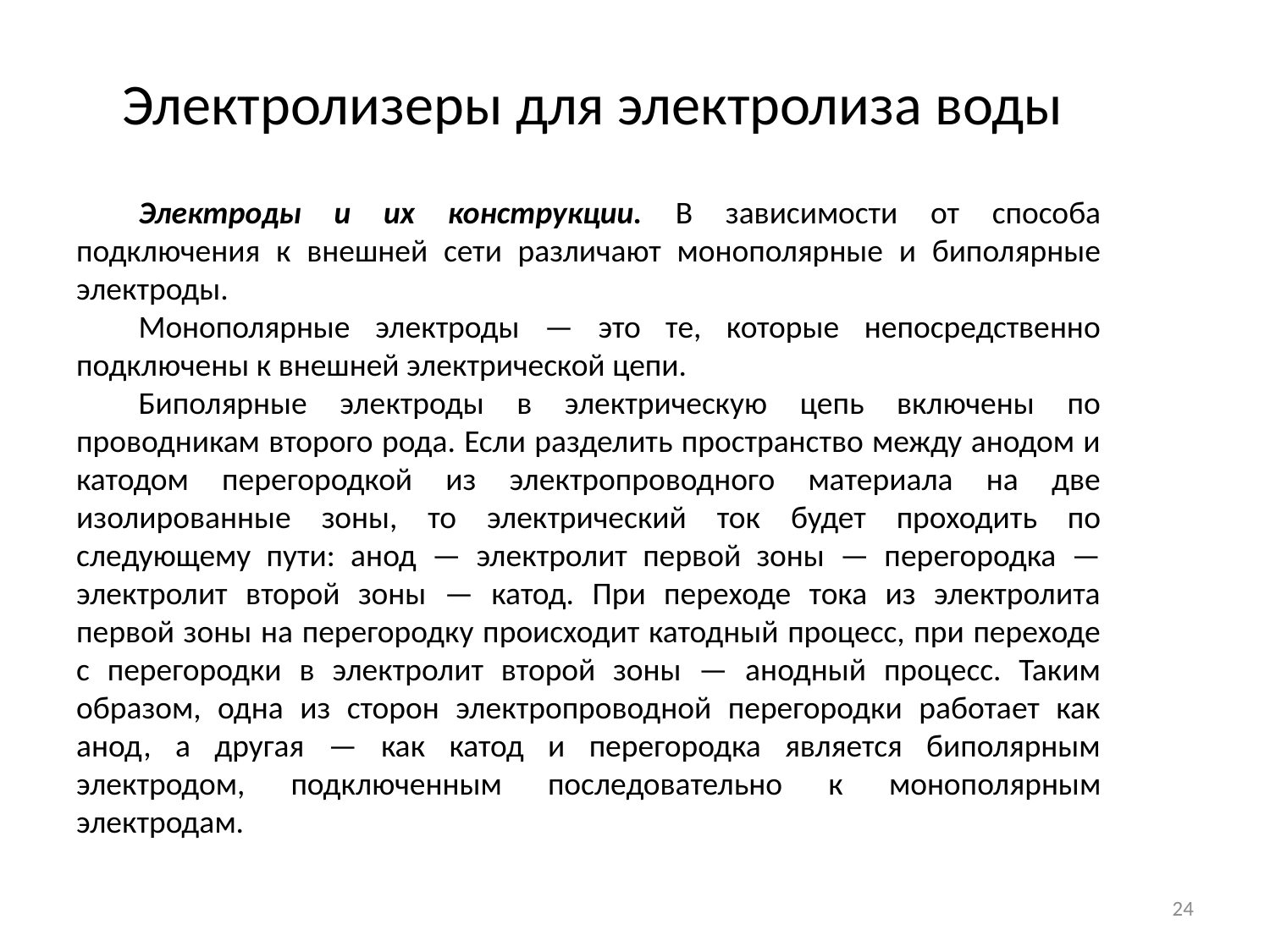

# Электролизеры для электролиза воды
Электроды и их конструкции. В зависимости от способа подключения к внешней сети различают монополярные и биполярные электроды.
Монополярные электроды — это те, которые непосредственно подключены к внешней электрической цепи.
Биполярные электроды в электрическую цепь включены по проводникам второго рода. Если разделить пространство между анодом и катодом перегородкой из электропроводного материала на две изолированные зоны, то электрический ток будет проходить по следующему пути: анод — электролит первой зоны — перегородка — электролит второй зоны — катод. При переходе тока из электролита первой зоны на перегородку происходит катодный процесс, при переходе с перегородки в электролит второй зоны — анодный процесс. Таким образом, одна из сторон электропроводной перегородки работает как анод, а другая — как катод и перегородка является биполярным электродом, подключенным последовательно к монополярным электродам.
24